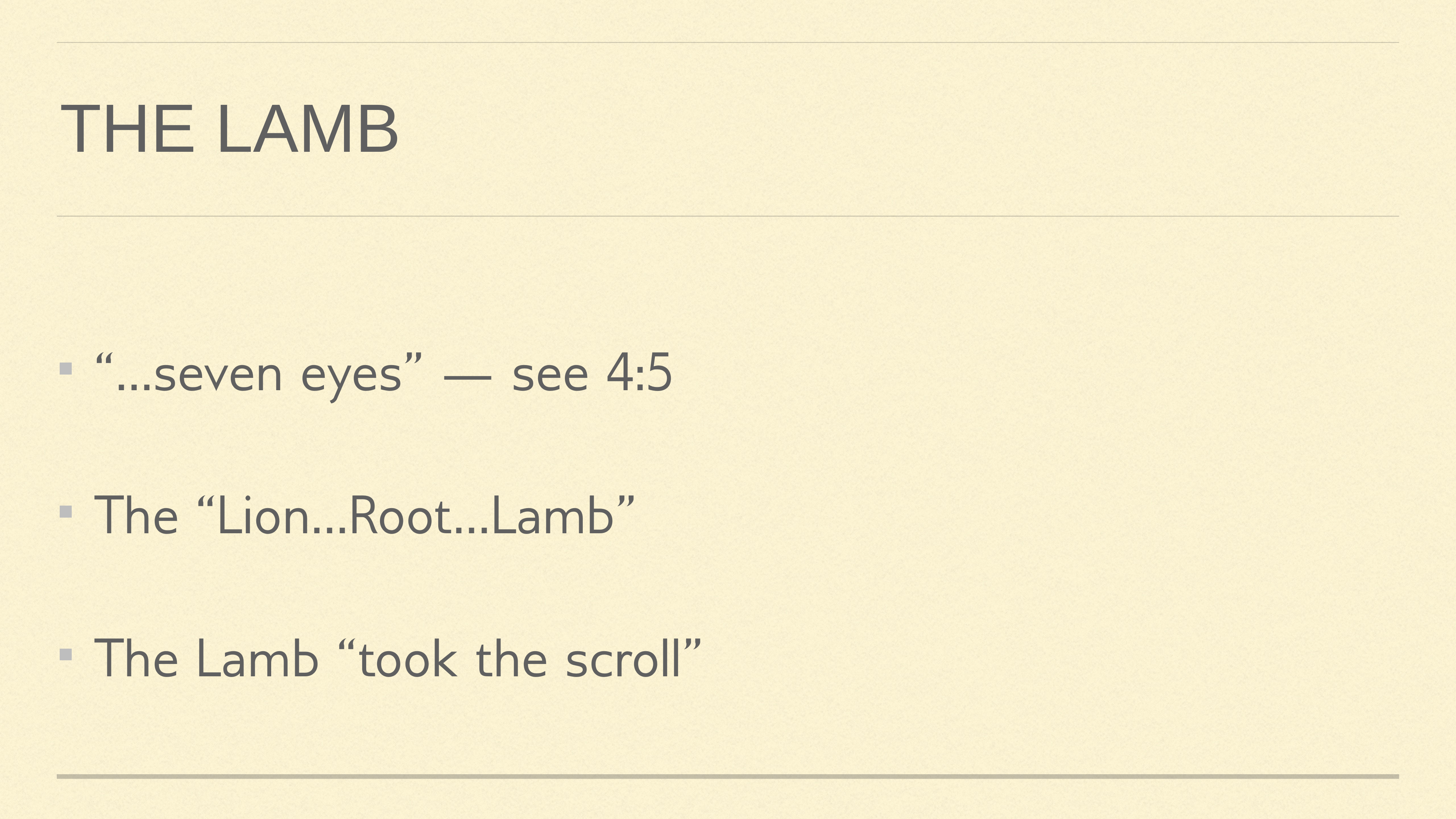

# The lamb
“…seven eyes” — see 4:5
The “Lion…Root…Lamb”
The Lamb “took the scroll”